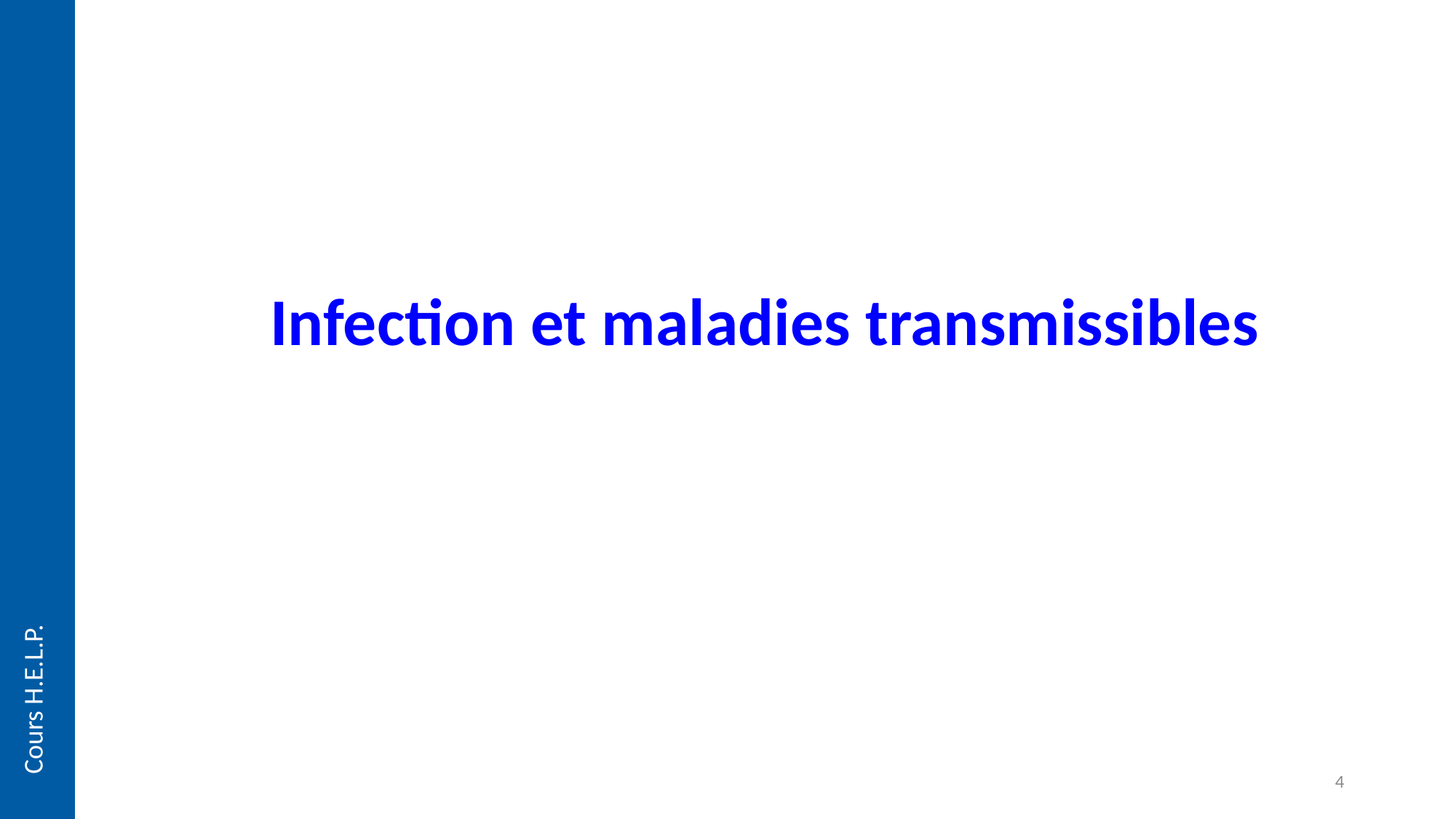

# Infection et maladies transmissibles
Cours H.E.L.P.
4